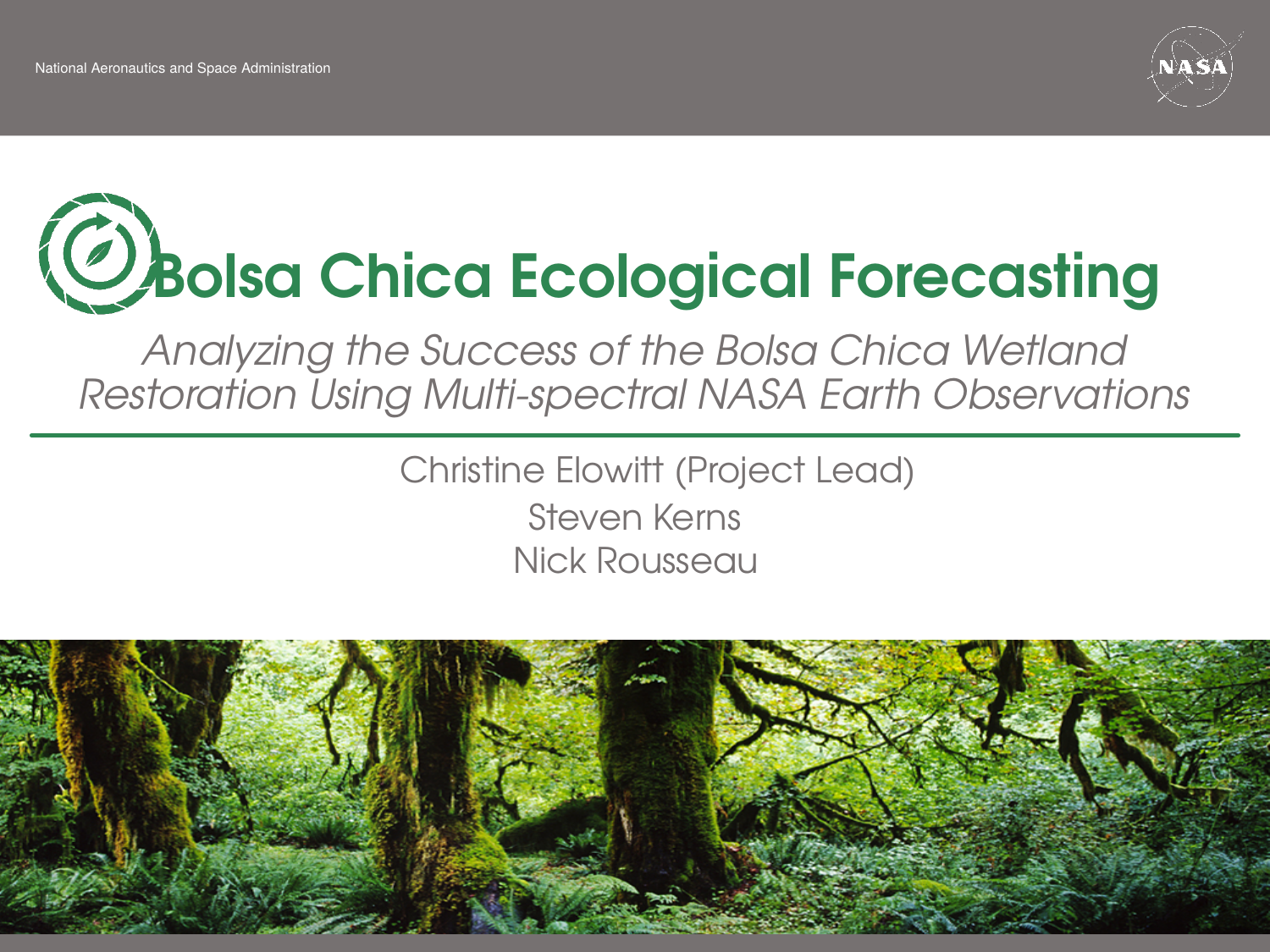

Bolsa Chica Ecological Forecasting
Analyzing the Success of the Bolsa Chica Wetland Restoration Using Multi-spectral NASA Earth Observations
Christine Elowitt (Project Lead)
Steven Kerns
Nick Rousseau